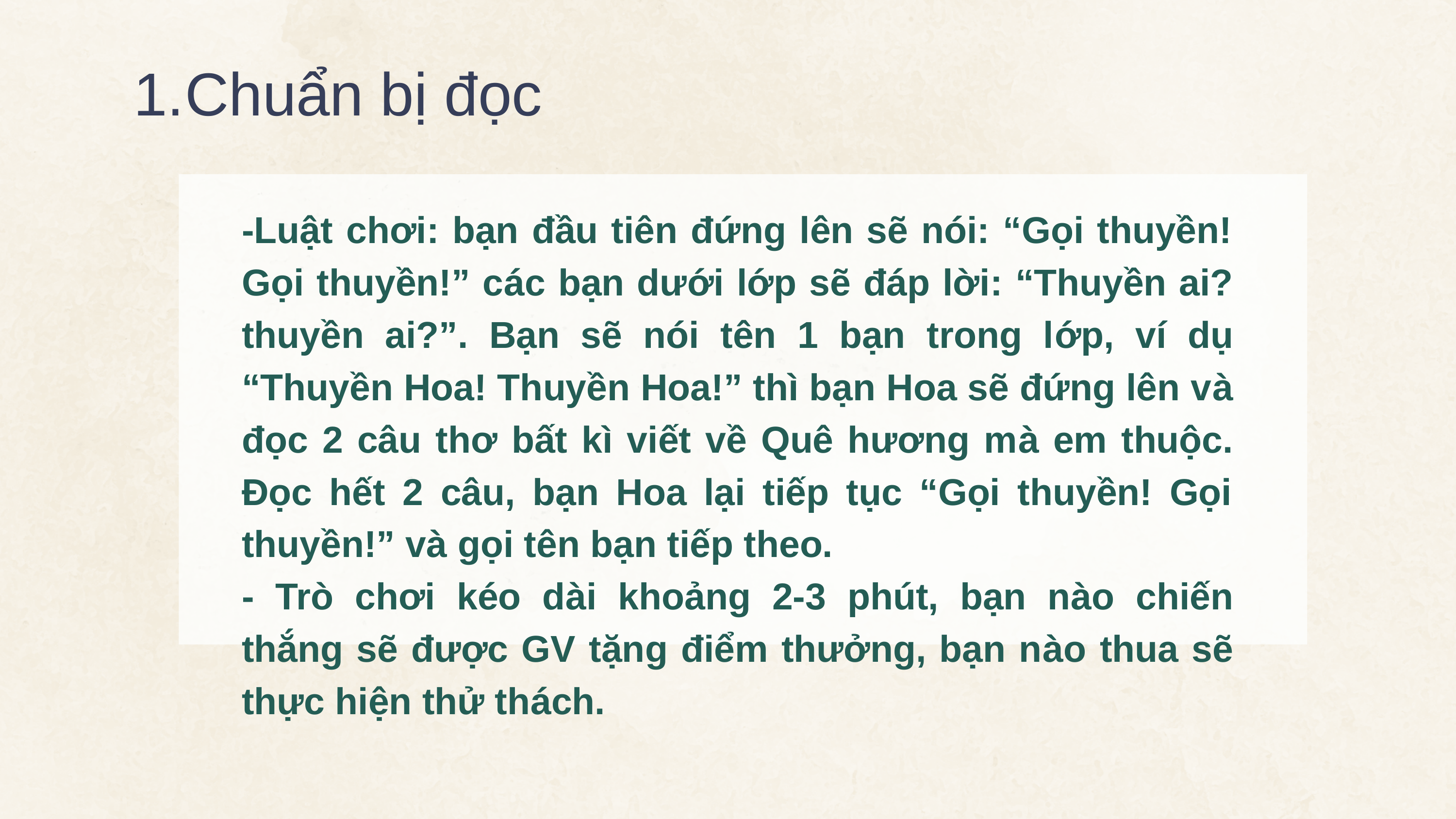

Chuẩn bị đọc

-Luật chơi: bạn đầu tiên đứng lên sẽ nói: “Gọi thuyền! Gọi thuyền!” các bạn dưới lớp sẽ đáp lời: “Thuyền ai? thuyền ai?”. Bạn sẽ nói tên 1 bạn trong lớp, ví dụ “Thuyền Hoa! Thuyền Hoa!” thì bạn Hoa sẽ đứng lên và đọc 2 câu thơ bất kì viết về Quê hương mà em thuộc. Đọc hết 2 câu, bạn Hoa lại tiếp tục “Gọi thuyền! Gọi thuyền!” và gọi tên bạn tiếp theo.
- Trò chơi kéo dài khoảng 2-3 phút, bạn nào chiến thắng sẽ được GV tặng điểm thưởng, bạn nào thua sẽ thực hiện thử thách.